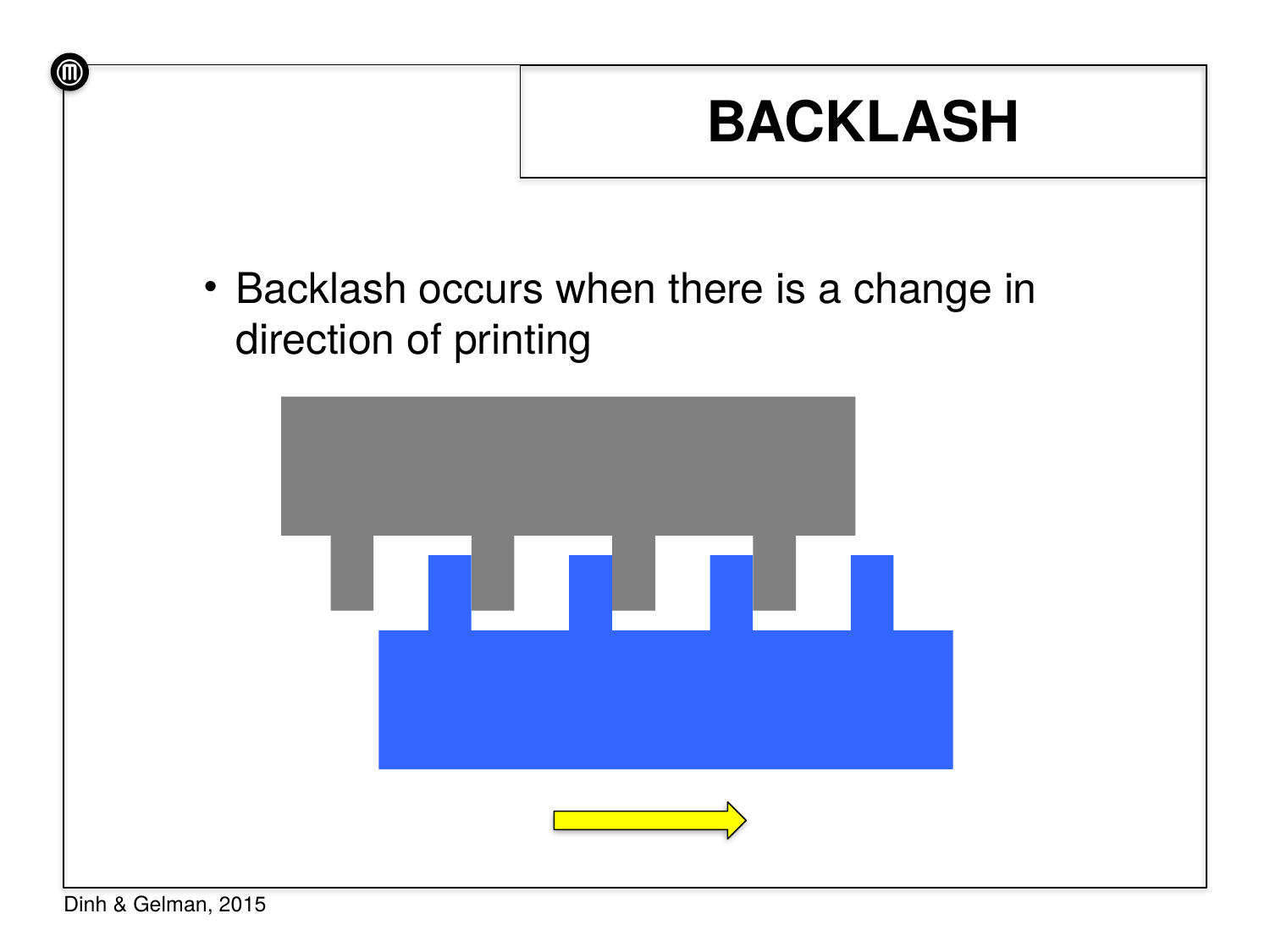

# Backlash
Backlash occurs when there is a change in direction of printing